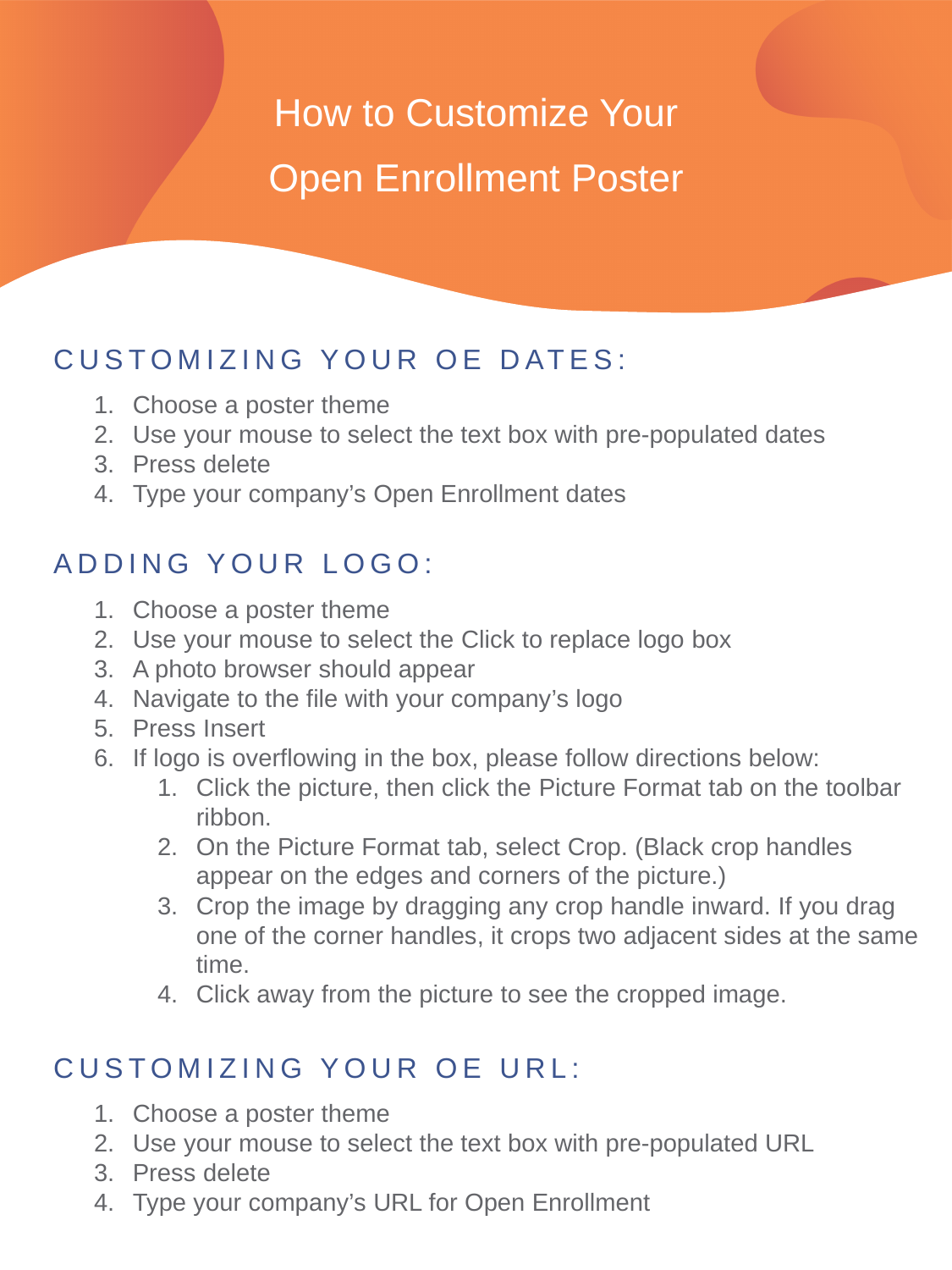

# How to Customize Your Open Enrollment Poster
CUSTOMIZING YOUR OE DATES:
Choose a poster theme
Use your mouse to select the text box with pre-populated dates
Press delete
Type your company’s Open Enrollment dates
ADDING YOUR LOGO:
Choose a poster theme
Use your mouse to select the Click to replace logo box
A photo browser should appear
Navigate to the file with your company’s logo
Press Insert
If logo is overflowing in the box, please follow directions below:
Click the picture, then click the Picture Format tab on the toolbar ribbon.
On the Picture Format tab, select Crop. (Black crop handles appear on the edges and corners of the picture.)
Crop the image by dragging any crop handle inward. If you drag one of the corner handles, it crops two adjacent sides at the same time.
Click away from the picture to see the cropped image.
CUSTOMIZING YOUR OE URL:
Choose a poster theme
Use your mouse to select the text box with pre-populated URL
Press delete
Type your company’s URL for Open Enrollment